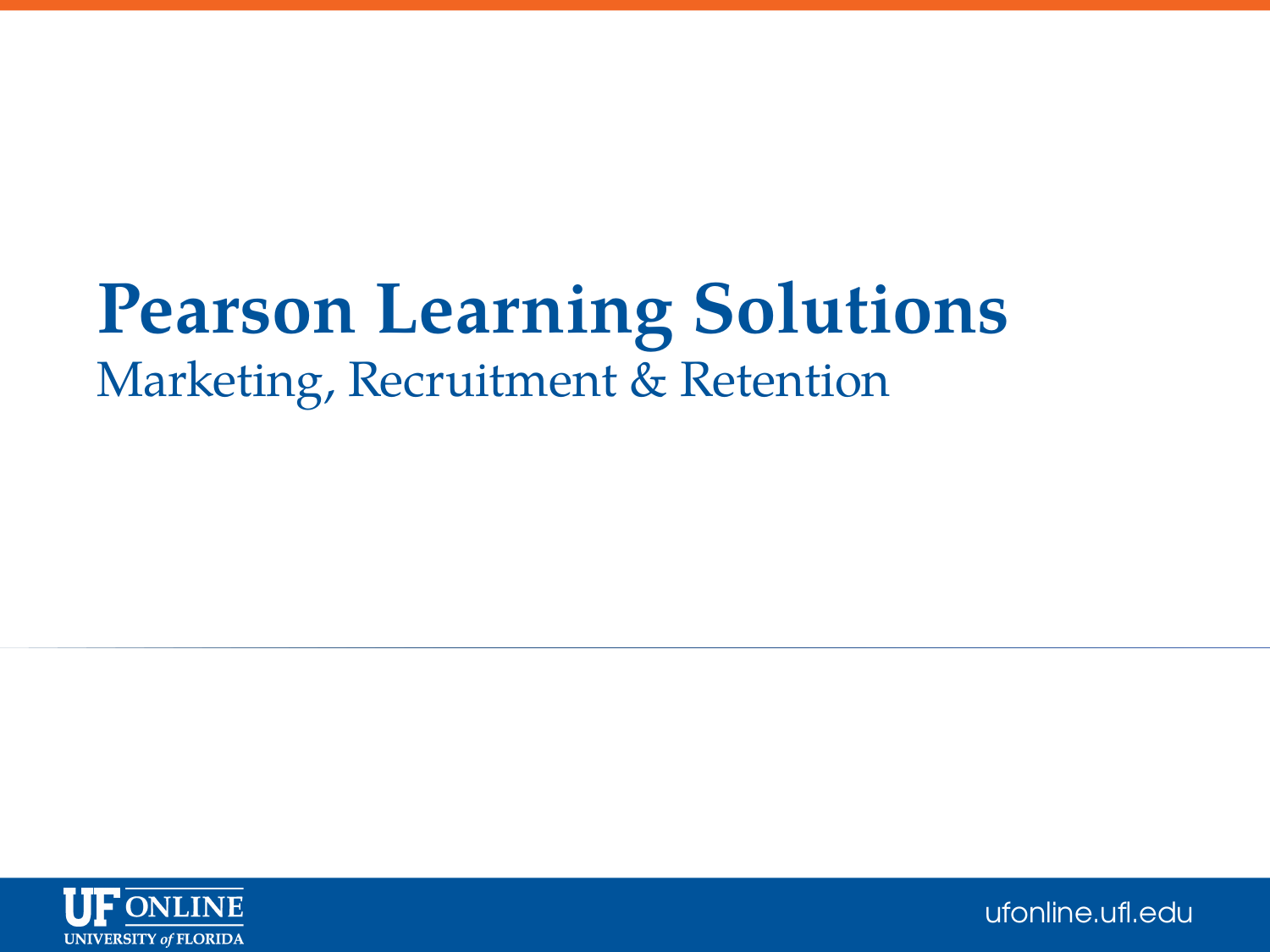

# Pearson Learning Solutions Marketing, Recruitment & Retention